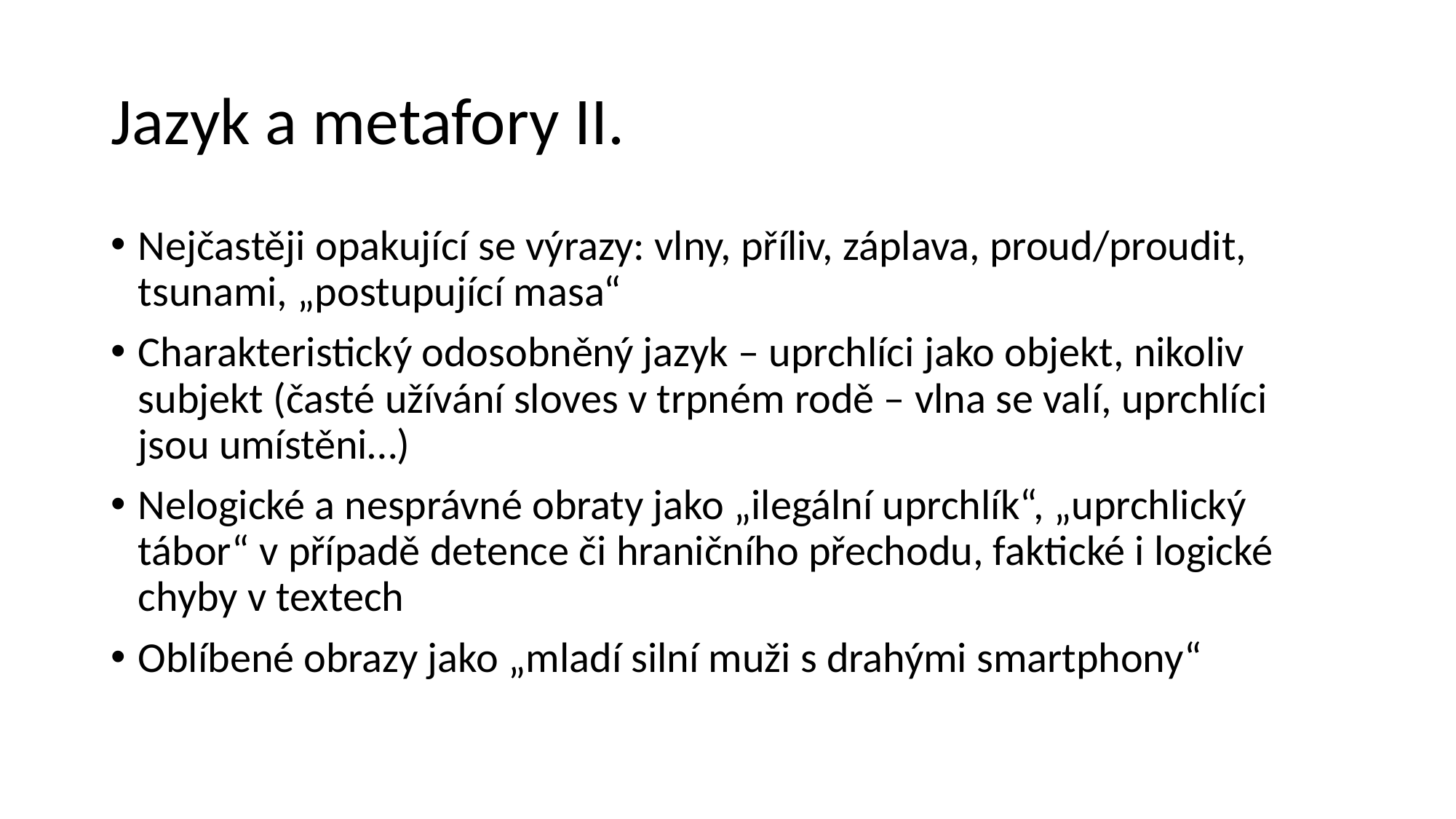

# Jazyk a metafory II.
Nejčastěji opakující se výrazy: vlny, příliv, záplava, proud/proudit, tsunami, „postupující masa“
Charakteristický odosobněný jazyk – uprchlíci jako objekt, nikoliv subjekt (časté užívání sloves v trpném rodě – vlna se valí, uprchlíci jsou umístěni…)
Nelogické a nesprávné obraty jako „ilegální uprchlík“, „uprchlický tábor“ v případě detence či hraničního přechodu, faktické i logické chyby v textech
Oblíbené obrazy jako „mladí silní muži s drahými smartphony“